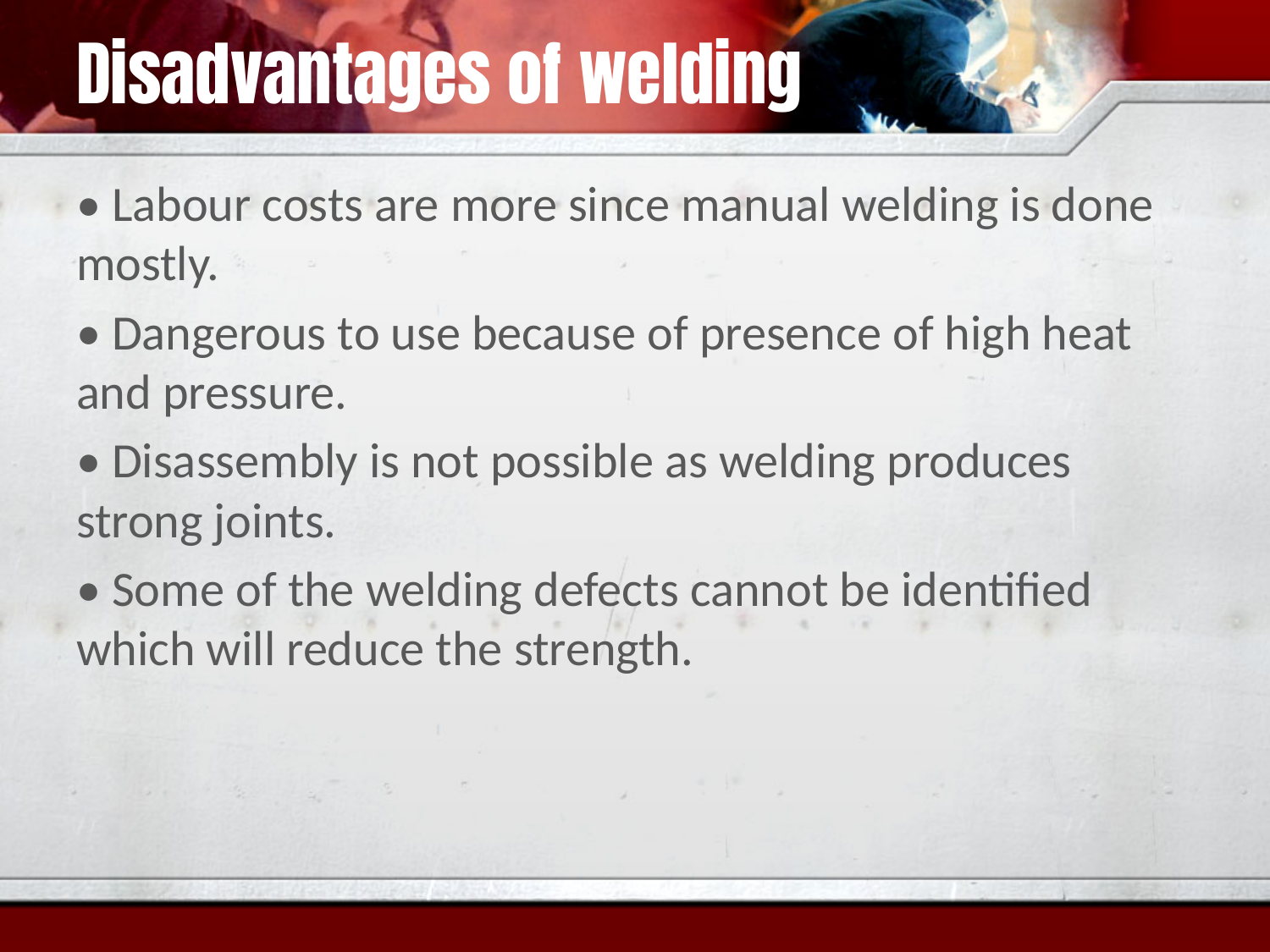

# Disadvantages of welding
• Labour costs are more since manual welding is done mostly.
• Dangerous to use because of presence of high heat and pressure.
• Disassembly is not possible as welding produces strong joints.
• Some of the welding defects cannot be identified which will reduce the strength.